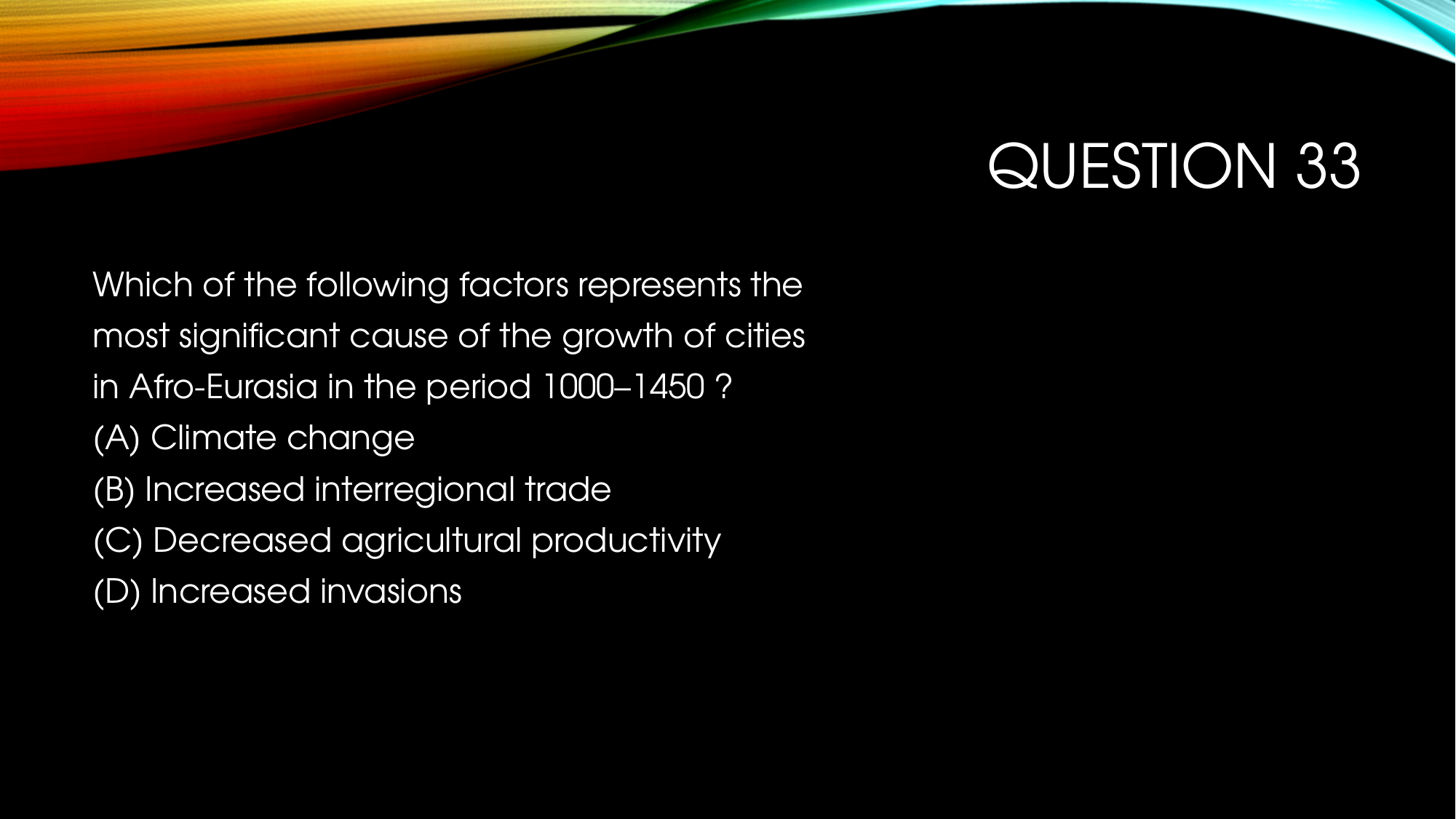

# Question 33
Which of the following factors represents the
most significant cause of the growth of cities
in Afro-Eurasia in the period 1000–1450 ?
(A) Climate change
(B) Increased interregional trade
(C) Decreased agricultural productivity
(D) Increased invasions